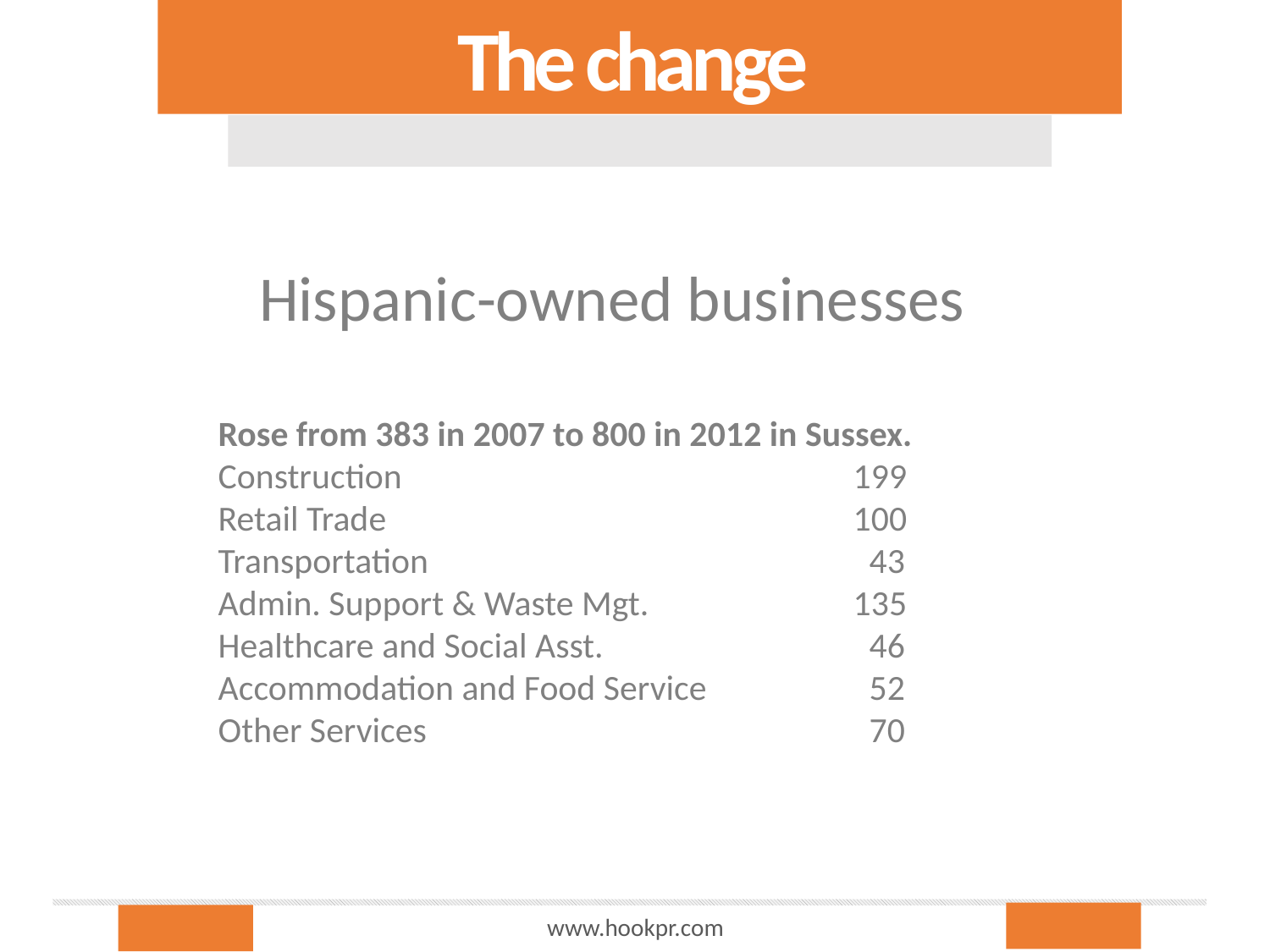

The change

Hispanic-owned businesses
Rose from 383 in 2007 to 800 in 2012 in Sussex.
Construction 				199
Retail Trade 				100
Transportation 			  	  43
Admin. Support & Waste Mgt.           	135
Healthcare and Social Asst.                  	  46
Accommodation and Food Service       	  52
Other Services                                       	  70
www.hookpr.com